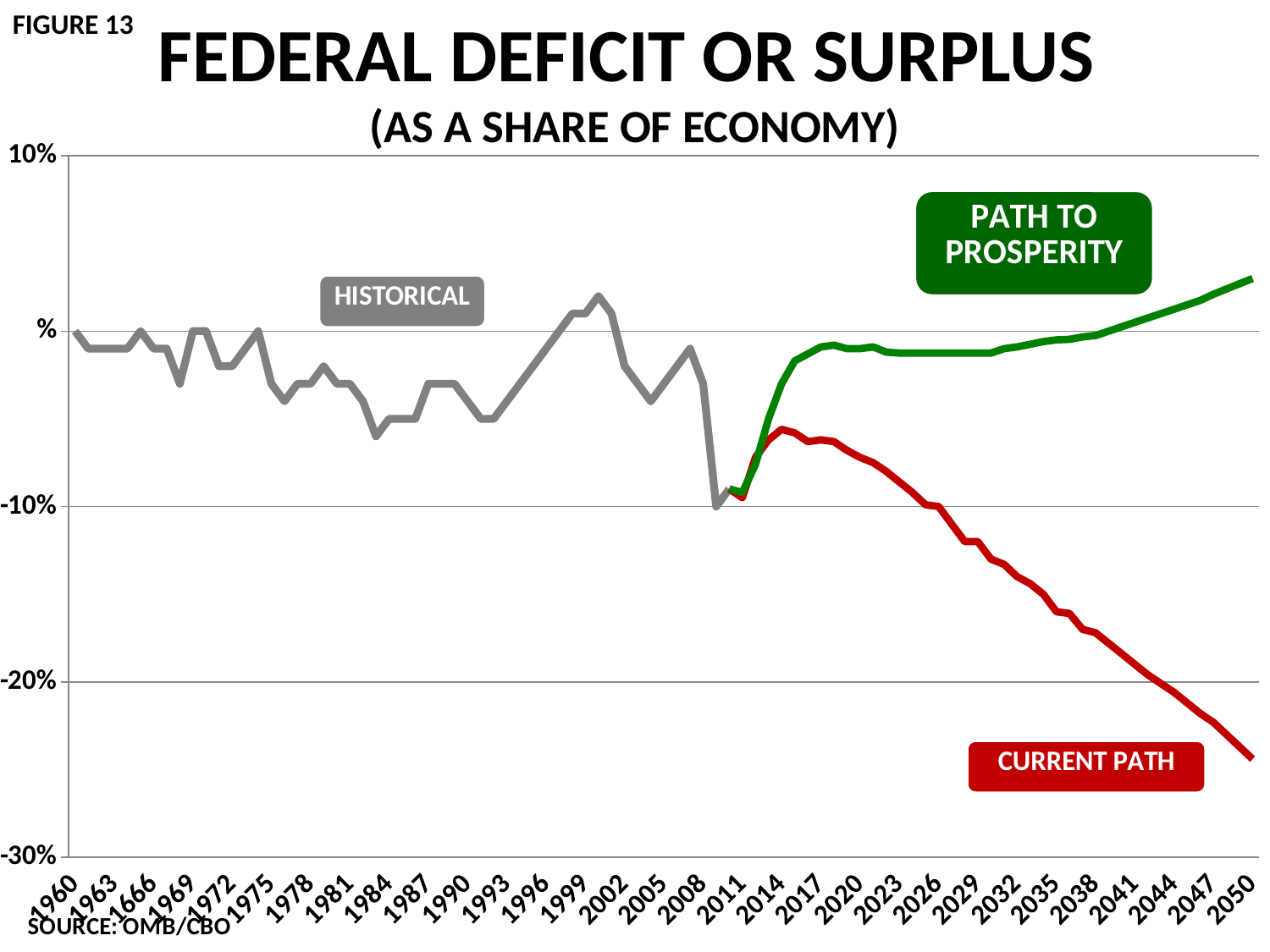

# Federal Deficit or Surplus (as a Share of Economy)
Figure 13

### Chart

| Category | Historical | Status Quo | Path to Properity (FY2012 Budget) |
|---|---|---|---|
| 1960 | 0.0 | None | None |
| 1961 | -1.0 | None | None |
| 1962 | -1.0 | None | None |
| 1963 | -1.0 | None | None |
| 1964 | -1.0 | None | None |
| 1965 | 0.0 | None | None |
| 1666 | -1.0 | None | None |
| 1967 | -1.0 | None | None |
| 1968 | -3.0 | None | None |
| 1969 | 0.0 | None | None |
| 1970 | 0.0 | None | None |
| 1971 | -2.0 | None | None |
| 1972 | -2.0 | None | None |
| 1973 | -1.0 | None | None |
| 1974 | 0.0 | None | None |
| 1975 | -3.0 | None | None |
| 1976 | -4.0 | None | None |
| 1977 | -3.0 | None | None |
| 1978 | -3.0 | None | None |
| 1979 | -2.0 | None | None |
| 1980 | -3.0 | None | None |
| 1981 | -3.0 | None | None |
| 1982 | -4.0 | None | None |
| 1983 | -6.0 | None | None |
| 1984 | -5.0 | None | None |
| 1985 | -5.0 | None | None |
| 1986 | -5.0 | None | None |
| 1987 | -3.0 | None | None |
| 1988 | -3.0 | None | None |
| 1989 | -3.0 | None | None |
| 1990 | -4.0 | None | None |
| 1991 | -5.0 | None | None |
| 1992 | -5.0 | None | None |
| 1993 | -4.0 | None | None |
| 1994 | -3.0 | None | None |
| 1995 | -2.0 | None | None |
| 1996 | -1.0 | None | None |
| 1997 | 0.0 | None | None |
| 1998 | 1.0 | None | None |
| 1999 | 1.0 | None | None |
| 2000 | 2.0 | None | None |
| 2001 | 1.0 | None | None |
| 2002 | -2.0 | None | None |
| 2003 | -3.0 | None | None |
| 2004 | -4.0 | None | None |
| 2005 | -3.0 | None | None |
| 2006 | -2.0 | None | None |
| 2007 | -1.0 | None | None |
| 2008 | -3.0 | None | None |
| 2009 | -10.0 | None | None |
| 2010 | -9.0 | -9.0 | -9.0 |
| 2011 | None | -9.5 | -9.200000000000001 |
| 2012 | None | -7.2 | -7.6 |
| 2013 | None | -6.2 | -5.0 |
| 2014 | None | -5.6 | -3.0 |
| 2015 | None | -5.8 | -1.7 |
| 2016 | None | -6.3 | -1.3 |
| 2017 | None | -6.2 | -0.9 |
| 2018 | None | -6.3 | -0.8 |
| 2019 | None | -6.8 | -1.0 |
| 2020 | None | -7.2 | -1.0 |
| 2021 | None | -7.5 | -0.9 |
| 2022 | None | -8.0 | -1.2 |
| 2023 | None | -8.6 | -1.25 |
| 2024 | None | -9.200000000000001 | -1.25 |
| 2025 | None | -9.9 | -1.25 |
| 2026 | None | -10.0 | -1.25 |
| 2027 | None | -11.0 | -1.25 |
| 2028 | None | -12.0 | -1.25 |
| 2029 | None | -12.0 | -1.25 |
| 2030 | None | -13.0 | -1.25 |
| 2031 | None | -13.3 | -1.0 |
| 2032 | None | -14.0 | -0.9 |
| 2033 | None | -14.4 | -0.7500000000000008 |
| 2034 | None | -15.0 | -0.6000000000000006 |
| 2035 | None | -16.0 | -0.5 |
| 2036 | None | -16.1 | -0.4700000000000001 |
| 2037 | None | -17.0 | -0.33000000000000046 |
| 2038 | None | -17.2 | -0.25 |
| 2039 | None | -17.8 | 0.0 |
| 2040 | None | -18.4 | 0.25 |
| 2041 | None | -19.0 | 0.5 |
| 2042 | None | -19.6 | 0.7500000000000008 |
| 2043 | None | -20.1 | 1.0 |
| 2044 | None | -20.6 | 1.25 |
| 2045 | None | -21.2 | 1.5 |
| 2046 | None | -21.8 | 1.75 |
| 2047 | None | -22.3 | 2.1 |
| 2048 | None | -23.0 | 2.4 |
| 2049 | None | -23.7 | 2.7 |
| 2050 | None | -24.4 | 3.0 |